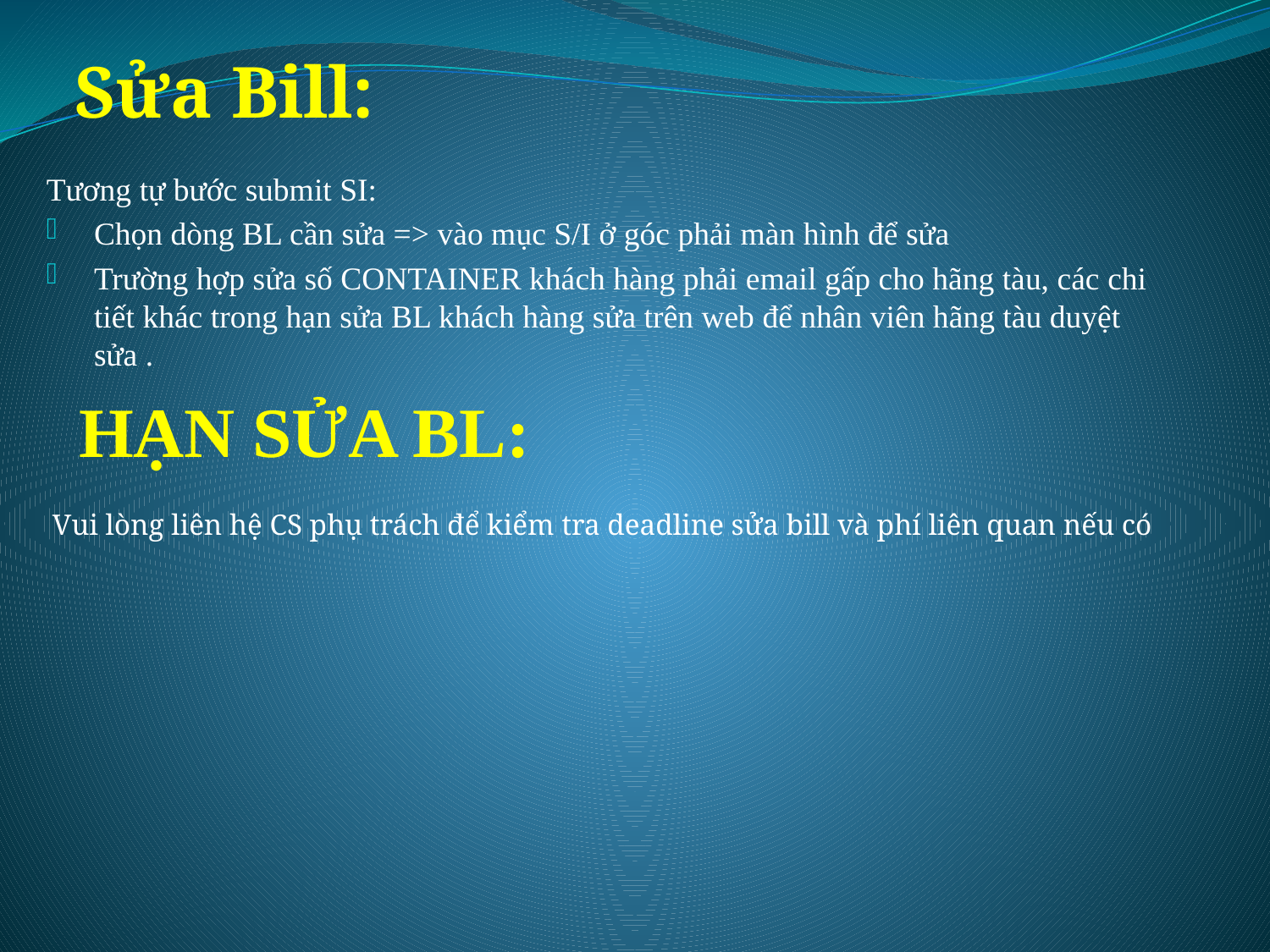

# Sửa Bill:
Tương tự bước submit SI:
Chọn dòng BL cần sửa => vào mục S/I ở góc phải màn hình để sửa
Trường hợp sửa số CONTAINER khách hàng phải email gấp cho hãng tàu, các chi tiết khác trong hạn sửa BL khách hàng sửa trên web để nhân viên hãng tàu duyệt sửa .
HẠN SỬA BL:
Vui lòng liên hệ CS phụ trách để kiểm tra deadline sửa bill và phí liên quan nếu có